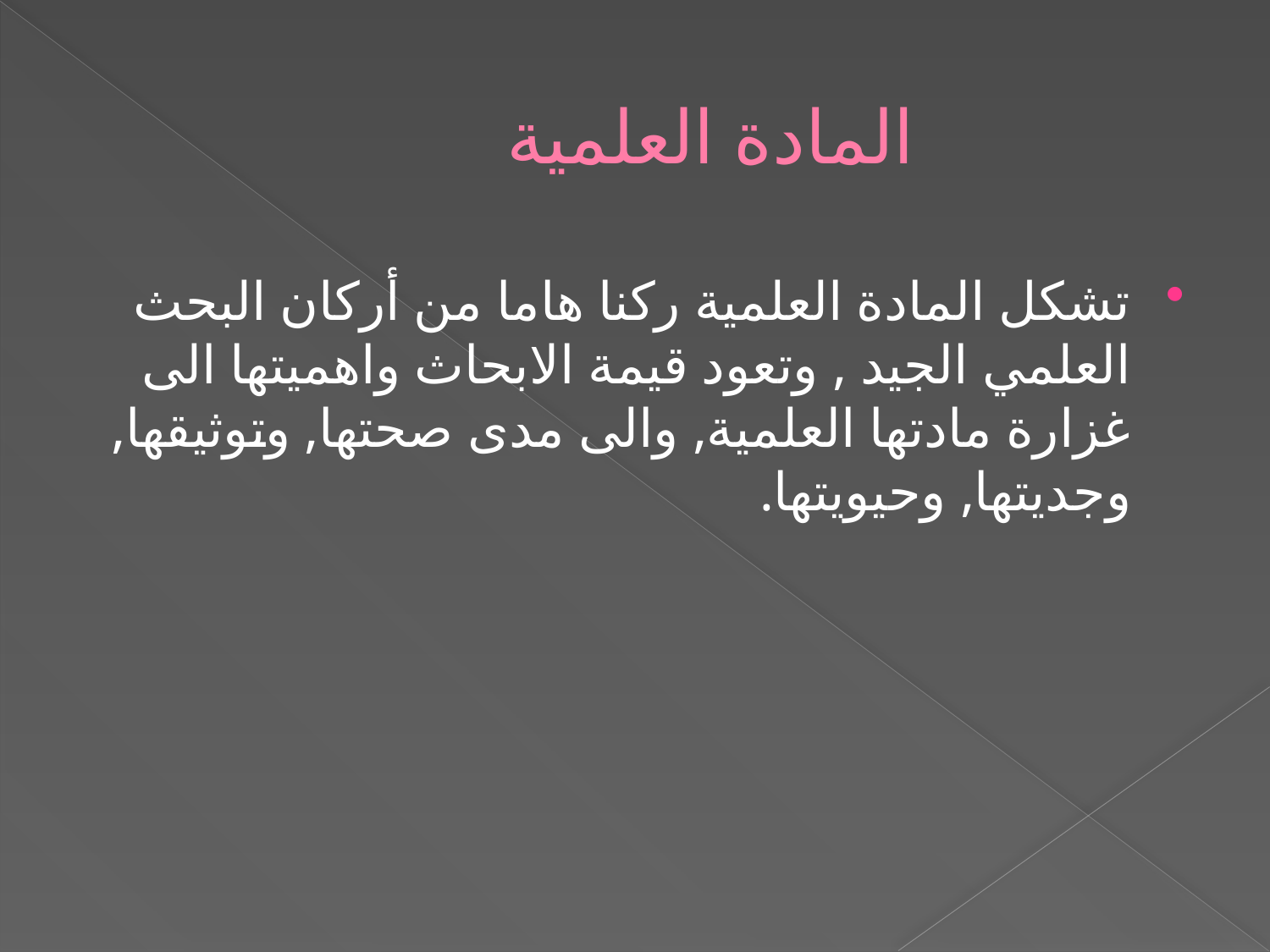

# المادة العلمية
تشكل المادة العلمية ركنا هاما من أركان البحث العلمي الجيد , وتعود قيمة الابحاث واهميتها الى غزارة مادتها العلمية, والى مدى صحتها, وتوثيقها, وجديتها, وحيويتها.